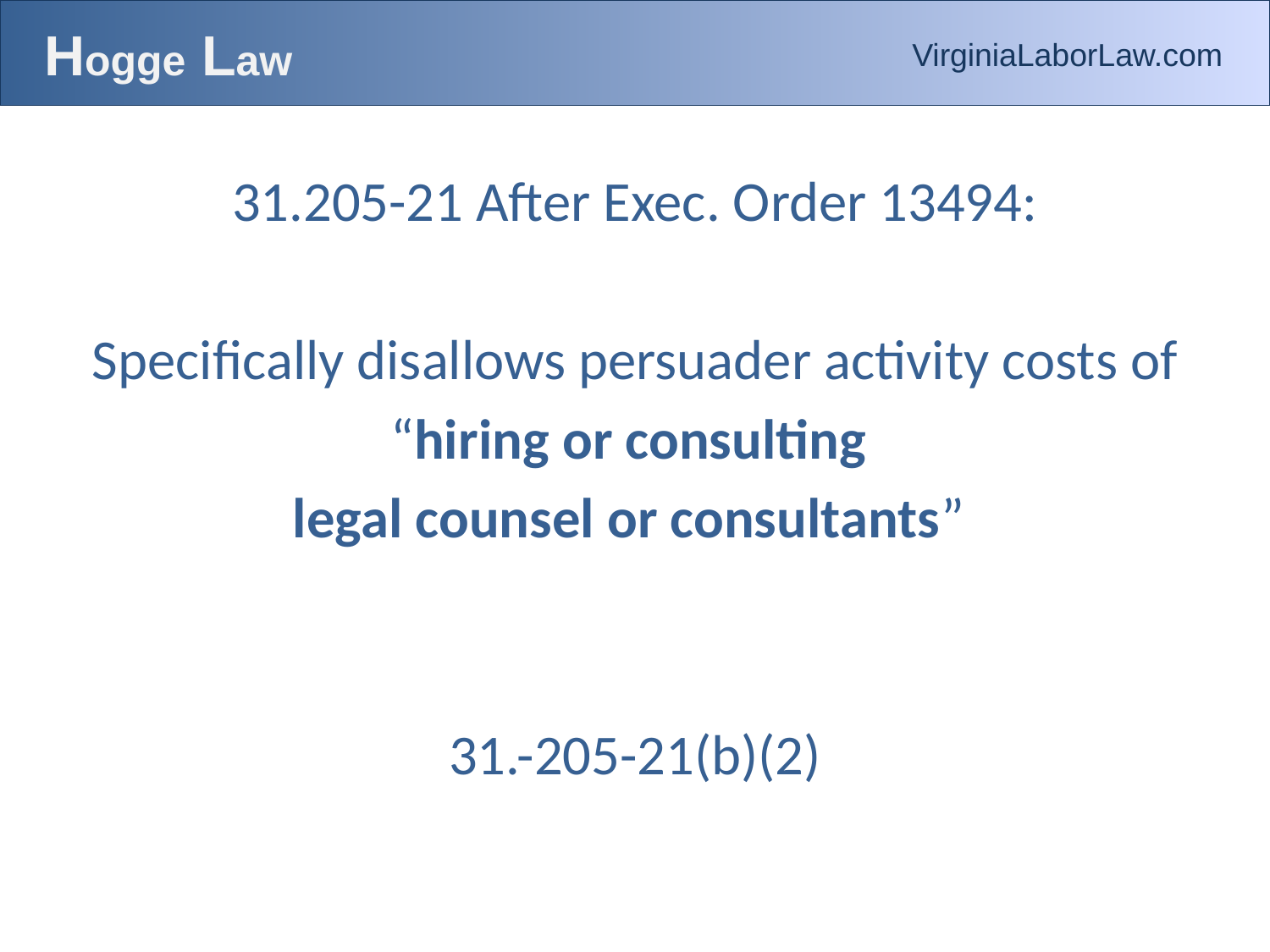

# Hogge Law
VirginiaLaborLaw.com
31.205-21 After Exec. Order 13494:

Specifically disallows persuader activity costs of
“hiring or consulting
legal counsel or consultants”

31.-205-21(b)(2)